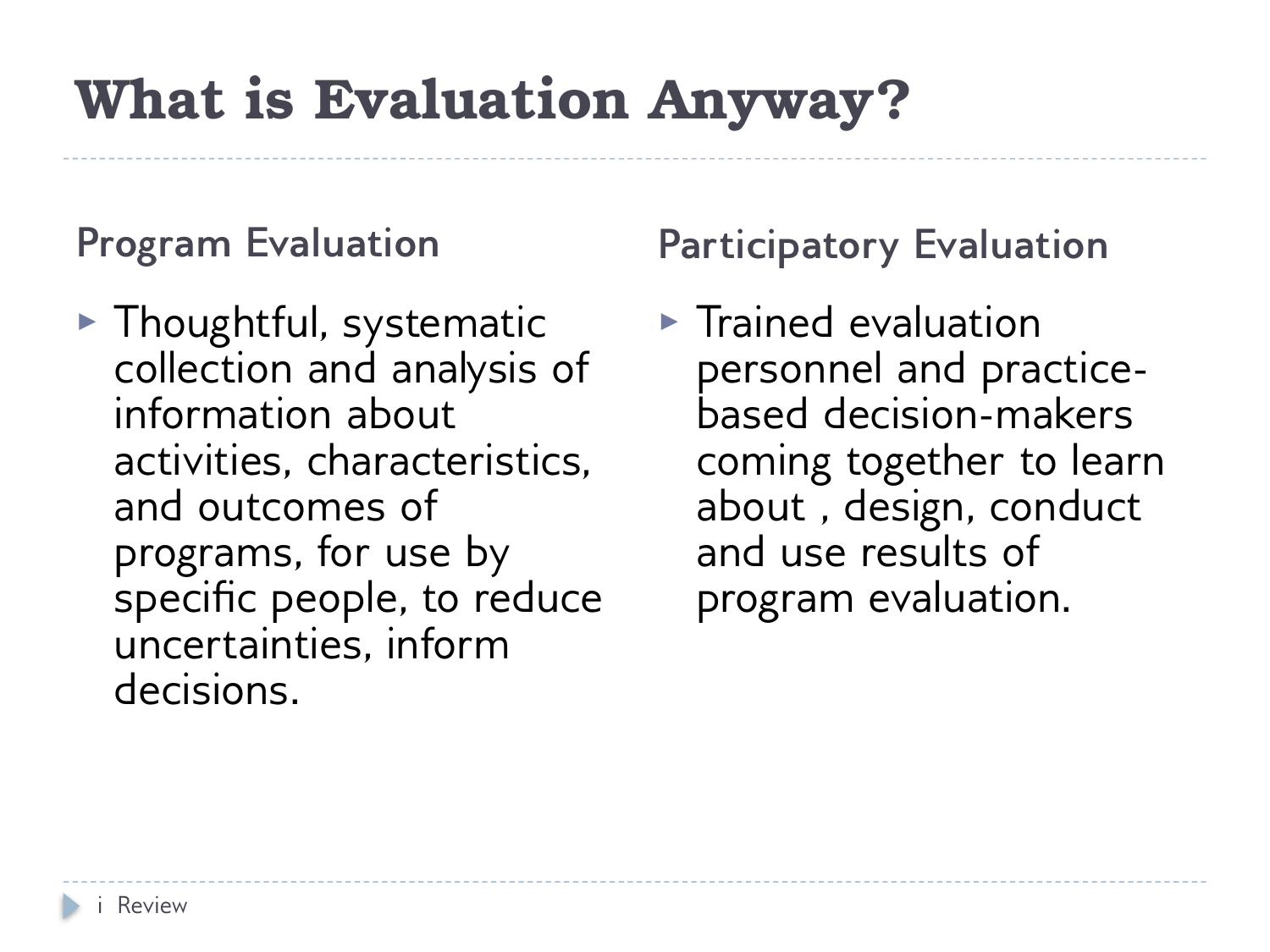

# What is Evaluation Anyway?
Program Evaluation
Participatory Evaluation
Thoughtful, systematic collection and analysis of information about  activities, characteristics, and outcomes of programs, for use by specific people, to reduce uncertainties, inform decisions.

Trained evaluation personnel and practice-based decision-makers coming together to learn about , design, conduct and use results of program evaluation.
i  Review